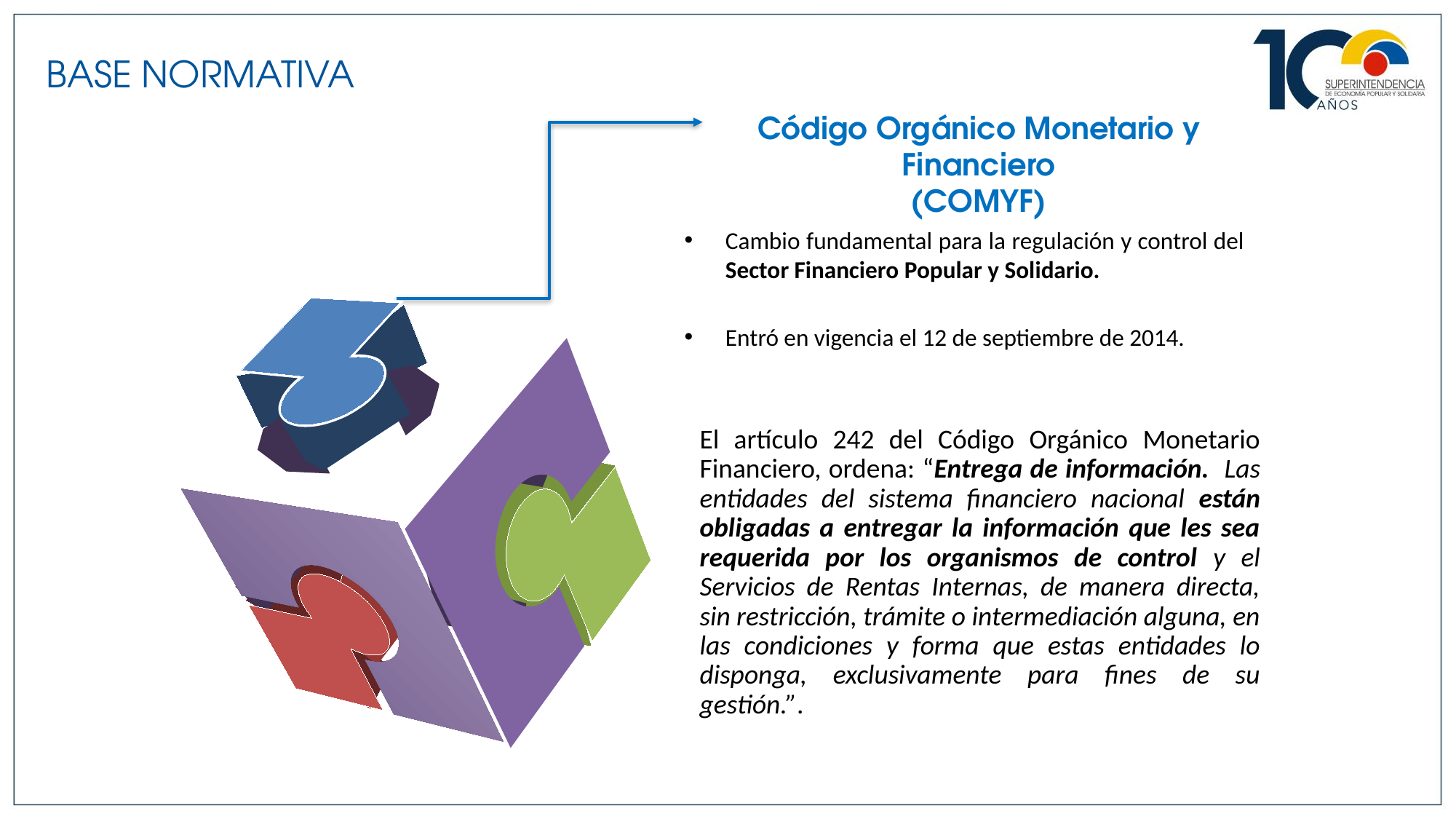

BASE NORMATIVA
Código Orgánico Monetario y Financiero
(COMYF)

Cambio fundamental para la regulación y control del Sector Financiero Popular y Solidario.

Entró en vigencia el 12 de septiembre de 2014.

El artículo 242 del Código Orgánico Monetario Financiero, ordena: “Entrega de información.  Las entidades del sistema financiero nacional están obligadas a entregar la información que les sea requerida por los organismos de control y el Servicios de Rentas Internas, de manera directa, sin restricción, trámite o intermediación alguna, en las condiciones y forma que estas entidades lo disponga, exclusivamente para fines de su gestión.”.